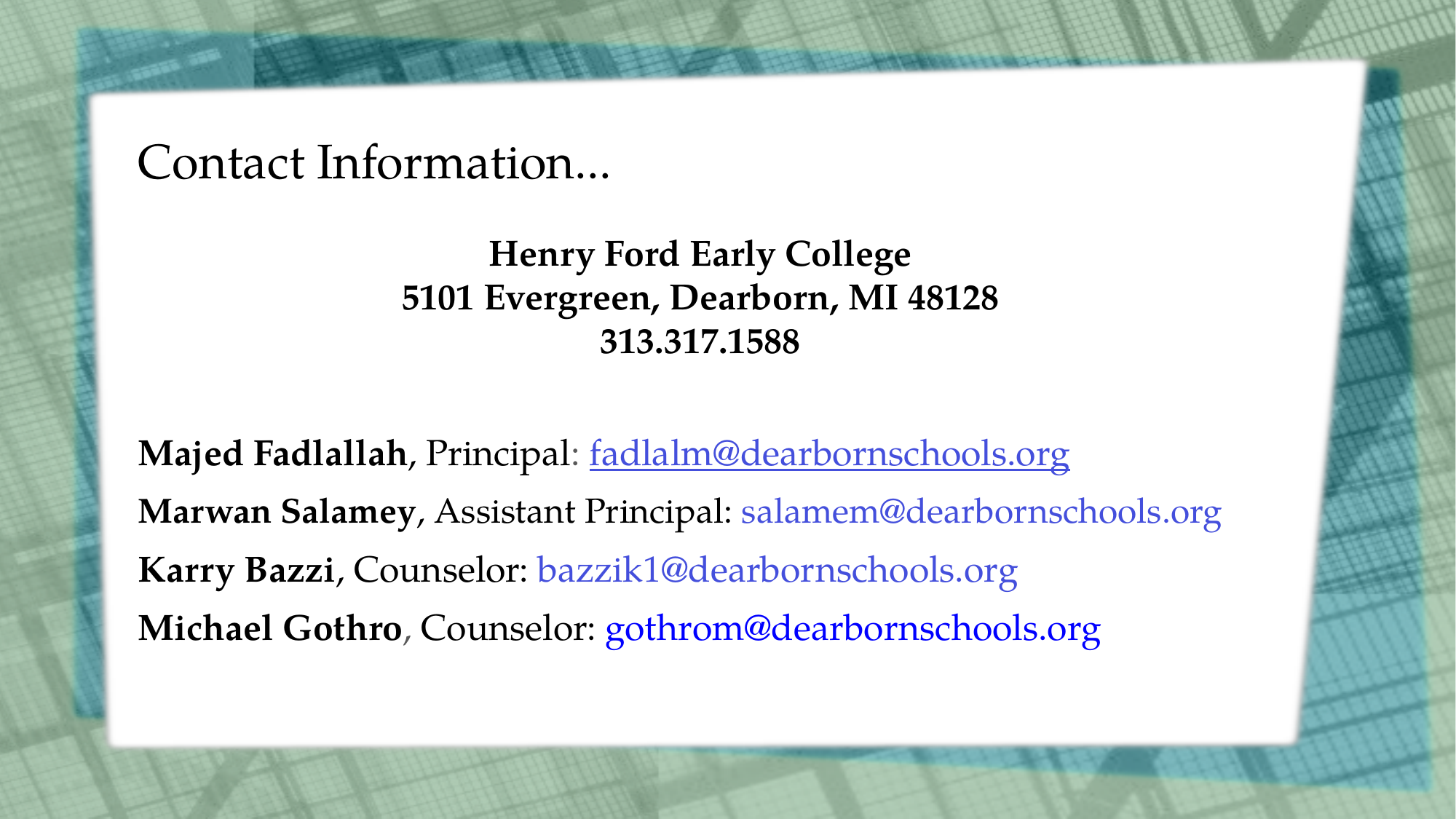

# Contact Information...
Henry Ford Early College
5101 Evergreen, Dearborn, MI 48128
313.317.1588

Majed Fadlallah, Principal: fadlalm@dearbornschools.org
Marwan Salamey, Assistant Principal: salamem@dearbornschools.org
Karry Bazzi, Counselor: bazzik1@dearbornschools.org
Michael Gothro, Counselor: gothrom@dearbornschools.org